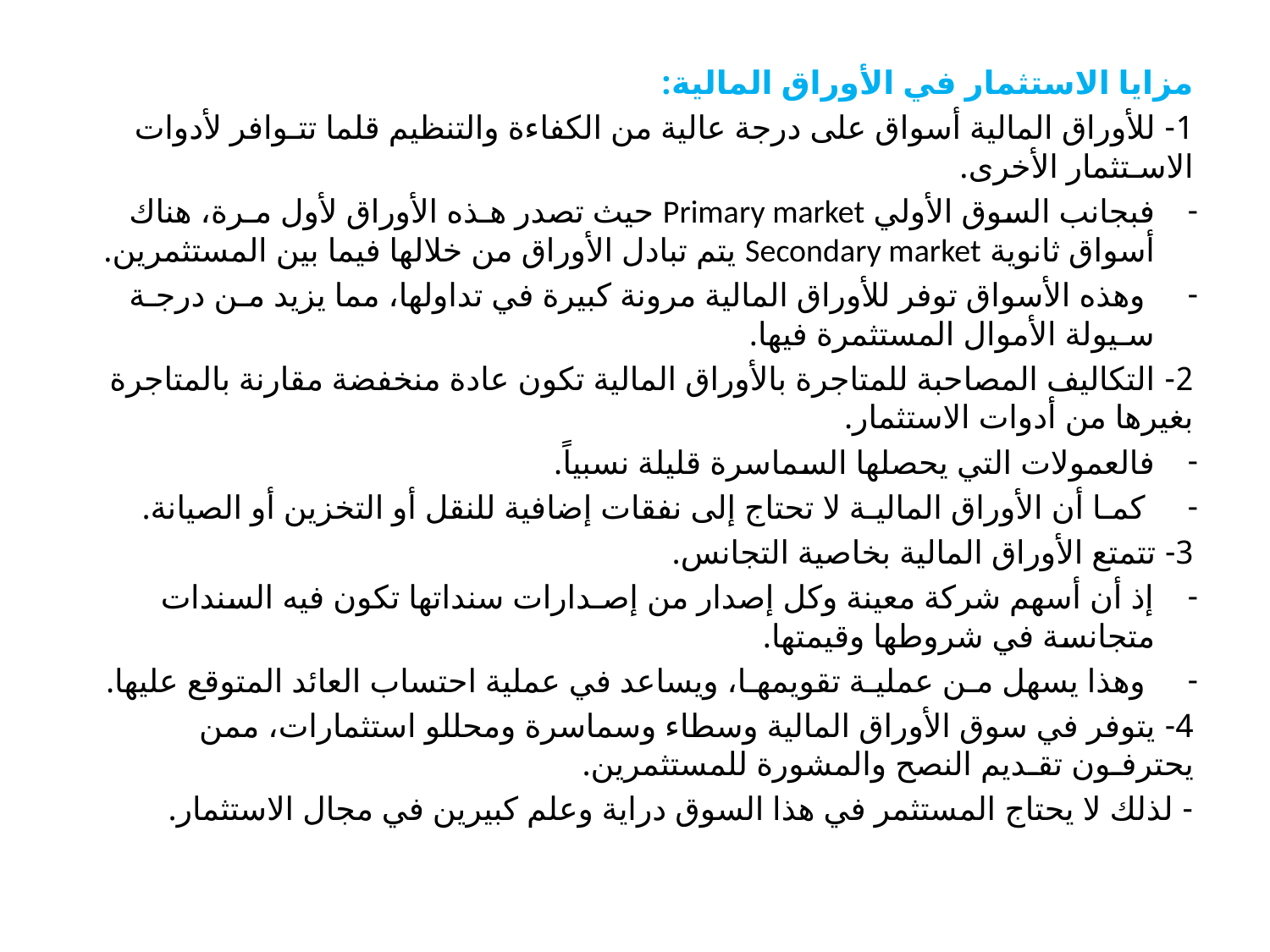

مزايا الاستثمار في الأوراق المالية:
1- للأوراق المالية أسواق على درجة عالية من الكفاءة والتنظيم قلما تتـوافر لأدوات الاسـتثمار الأخرى.
فبجانب السوق الأولي Primary market حيث تصدر هـذه الأوراق لأول مـرة، هناك أسواق ثانوية Secondary market يتم تبادل الأوراق من خلالها فيما بين المستثمرين.
 وهذه الأسواق توفر للأوراق المالية مرونة كبيرة في تداولها، مما يزيد مـن درجـة سـيولة الأموال المستثمرة فيها.
2- التكاليف المصاحبة للمتاجرة بالأوراق المالية تكون عادة منخفضة مقارنة بالمتاجرة بغيرها من أدوات الاستثمار.
فالعمولات التي يحصلها السماسرة قليلة نسبياً.
 كمـا أن الأوراق الماليـة لا تحتاج إلى نفقات إضافية للنقل أو التخزين أو الصيانة.
3- تتمتع الأوراق المالية بخاصية التجانس.
إذ أن أسهم شركة معينة وكل إصدار من إصـدارات سنداتها تكون فيه السندات متجانسة في شروطها وقيمتها.
 وهذا يسهل مـن عمليـة تقويمهـا، ويساعد في عملية احتساب العائد المتوقع عليها.
4- يتوفر في سوق الأوراق المالية وسطاء وسماسرة ومحللو استثمارات، ممن يحترفـون تقـديم النصح والمشورة للمستثمرين.
- لذلك لا يحتاج المستثمر في هذا السوق دراية وعلم كبيرين في مجال الاستثمار.